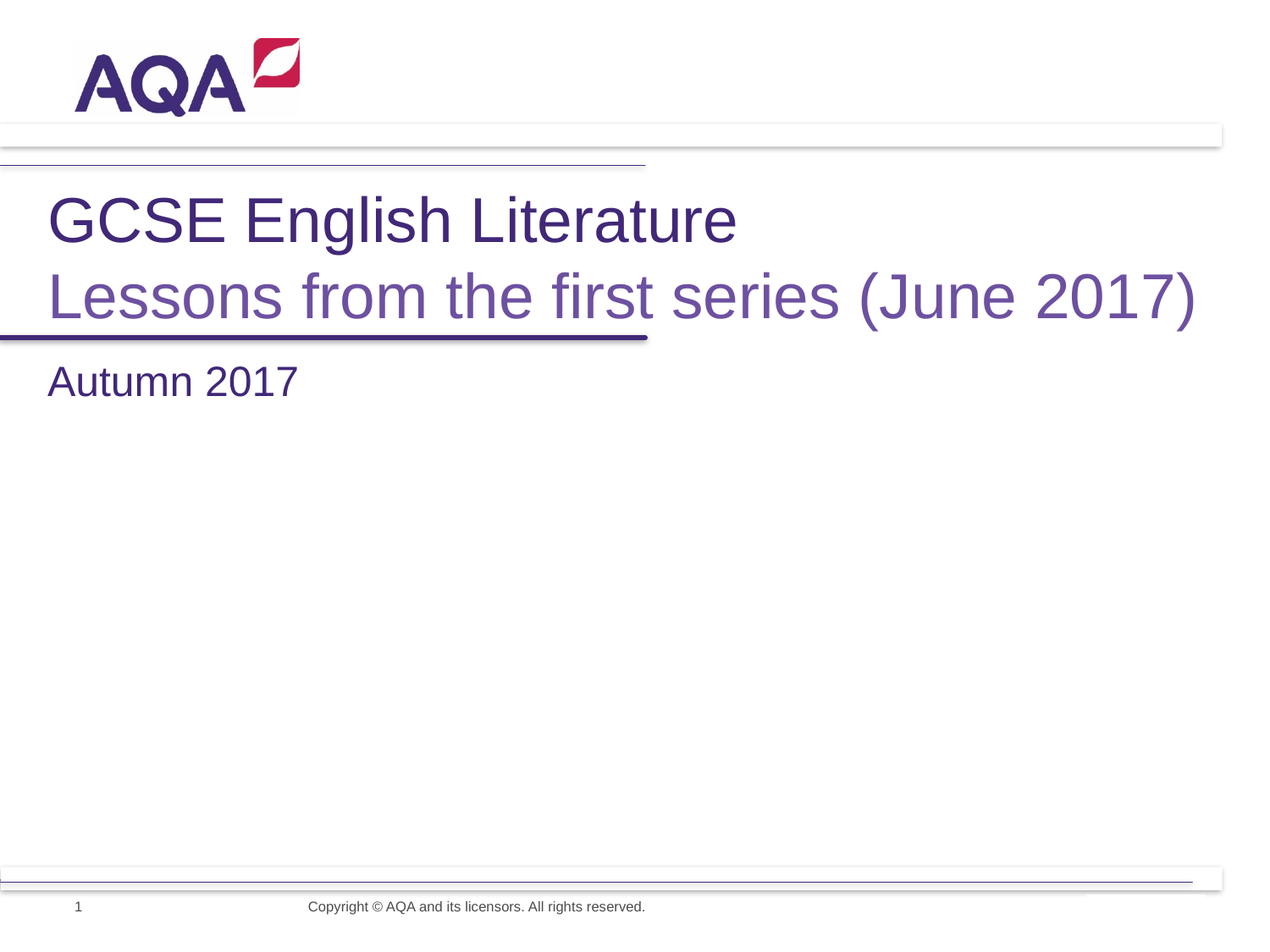

GCSE English Literature
Lessons from the first series (June 2017)
Autumn 2017
Copyright © AQA and its licensors. All rights reserved.
1